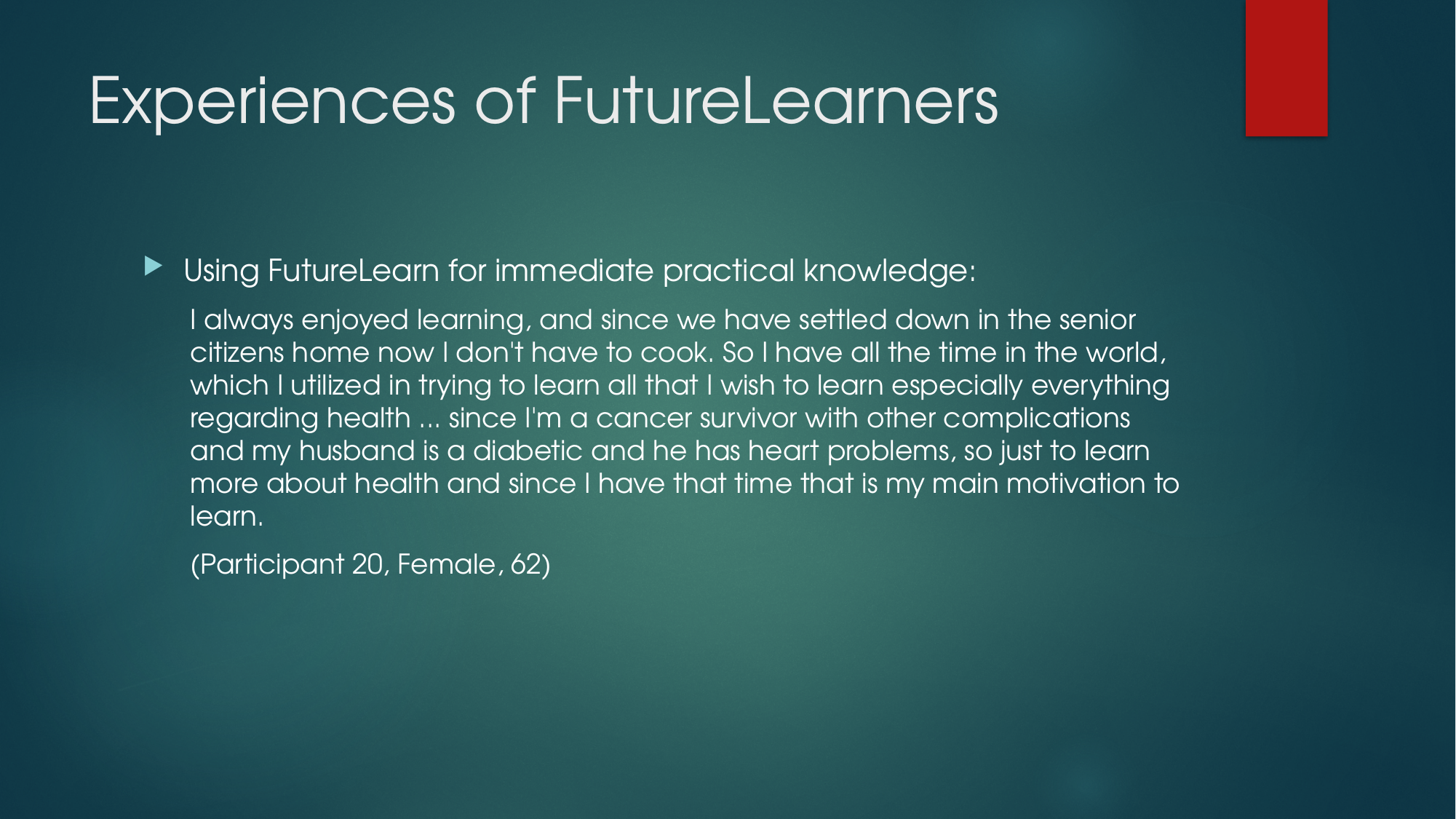

# Experiences of FutureLearners
Using FutureLearn for immediate practical knowledge:
I always enjoyed learning, and since we have settled down in the senior citizens home now I don't have to cook. So I have all the time in the world, which I utilized in trying to learn all that I wish to learn especially everything regarding health ... since I'm a cancer survivor with other complications and my husband is a diabetic and he has heart problems, so just to learn more about health and since I have that time that is my main motivation to learn.
(Participant 20, Female, 62)